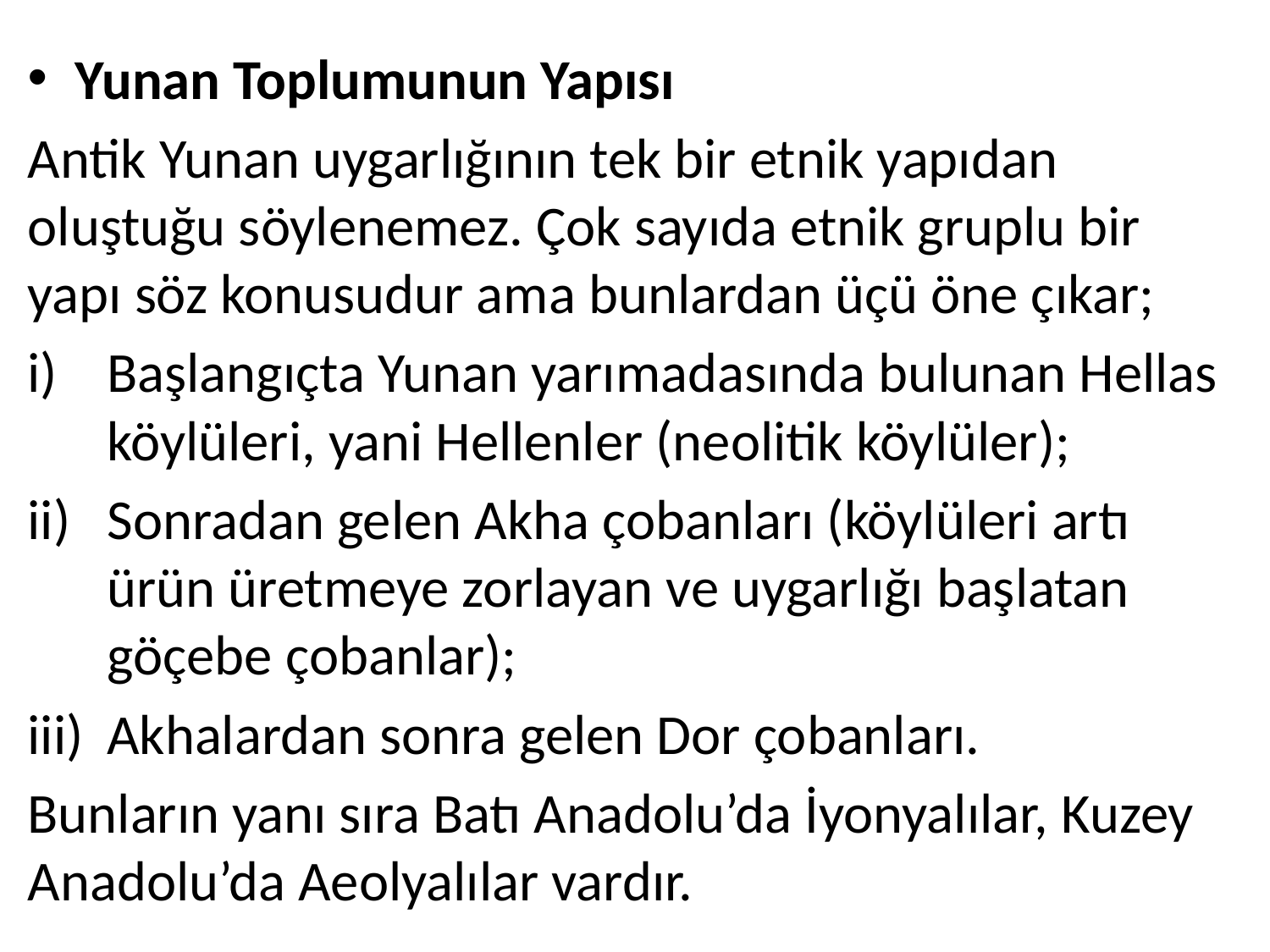

Yunan Toplumunun Yapısı
Antik Yunan uygarlığının tek bir etnik yapıdan oluştuğu söylenemez. Çok sayıda etnik gruplu bir yapı söz konusudur ama bunlardan üçü öne çıkar;
Başlangıçta Yunan yarımadasında bulunan Hellas köylüleri, yani Hellenler (neolitik köylüler);
Sonradan gelen Akha çobanları (köylüleri artı ürün üretmeye zorlayan ve uygarlığı başlatan göçebe çobanlar);
Akhalardan sonra gelen Dor çobanları.
Bunların yanı sıra Batı Anadolu’da İyonyalılar, Kuzey Anadolu’da Aeolyalılar vardır.